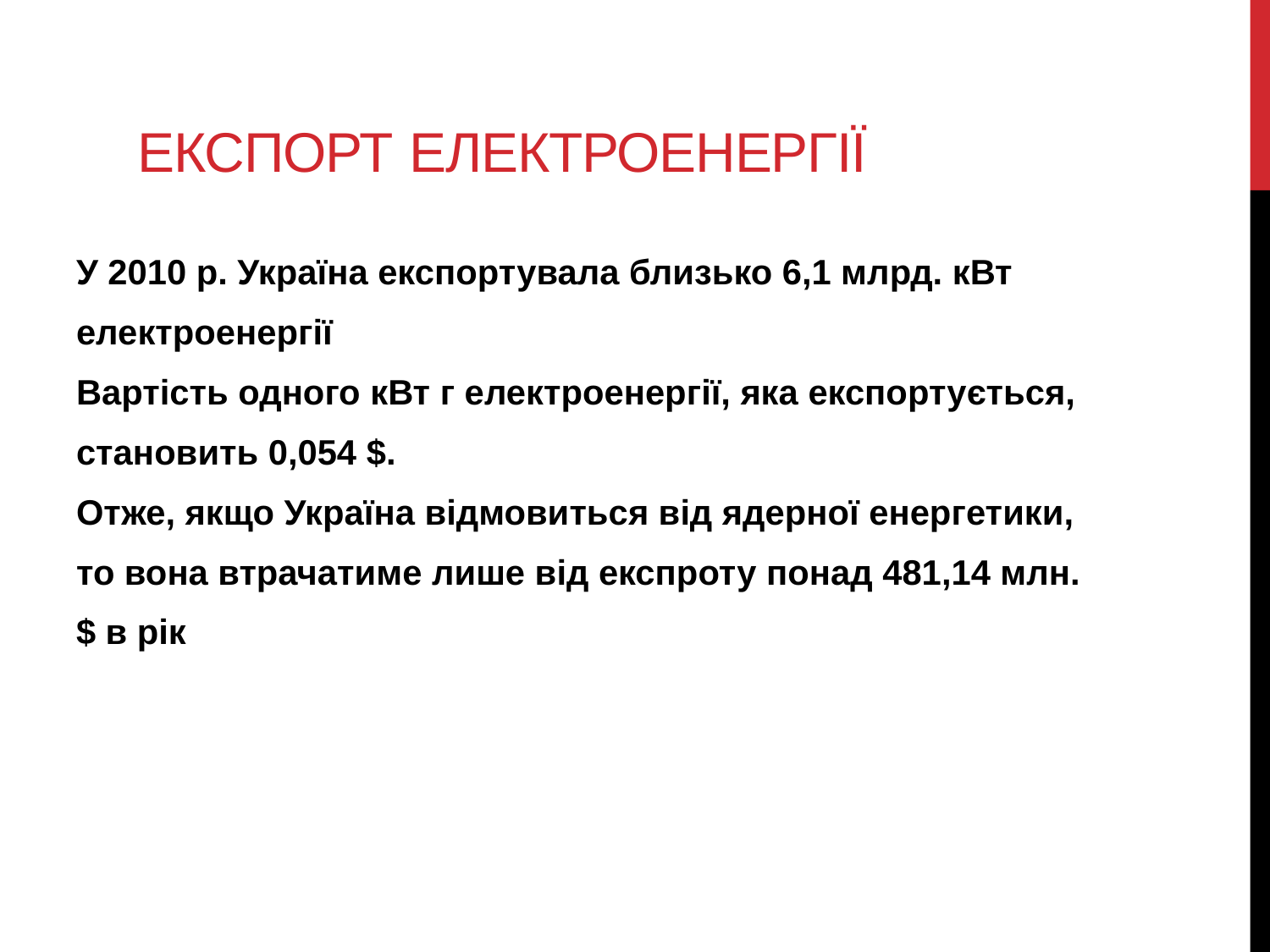

# Експорт електроенергії
У 2010 р. Україна експортувала близько 6,1 млрд. кВт
електроенергії
Вартість одного кВт г електроенергії, яка експортується,
становить 0,054 $.
Отже, якщо Україна відмовиться від ядерної енергетики,
то вона втрачатиме лише від експроту понад 481,14 млн.
$ в рік